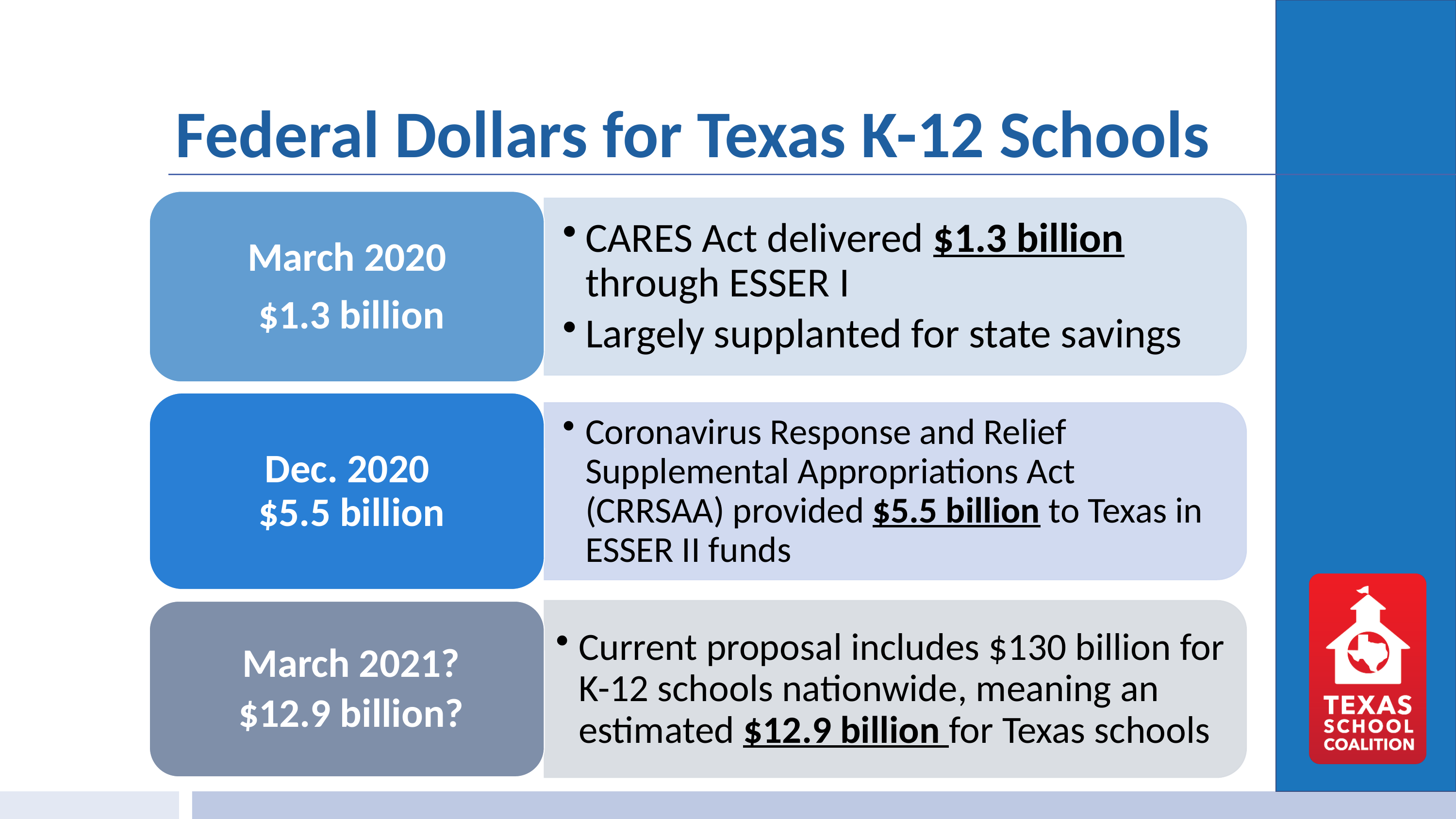

# Federal Dollars for Texas K-12 Schools
CARES Act delivered $1.3 billion through ESSER I
Largely supplanted for state savings
March 2020
$1.3 billion
Coronavirus Response and Relief Supplemental Appropriations Act (CRRSAA) provided $5.5 billion to Texas in ESSER II funds
Dec. 2020
$5.5 billion
Current proposal includes $130 billion for K-12 schools nationwide, meaning an estimated $12.9 billion for Texas schools
March 2021?
$12.9 billion?